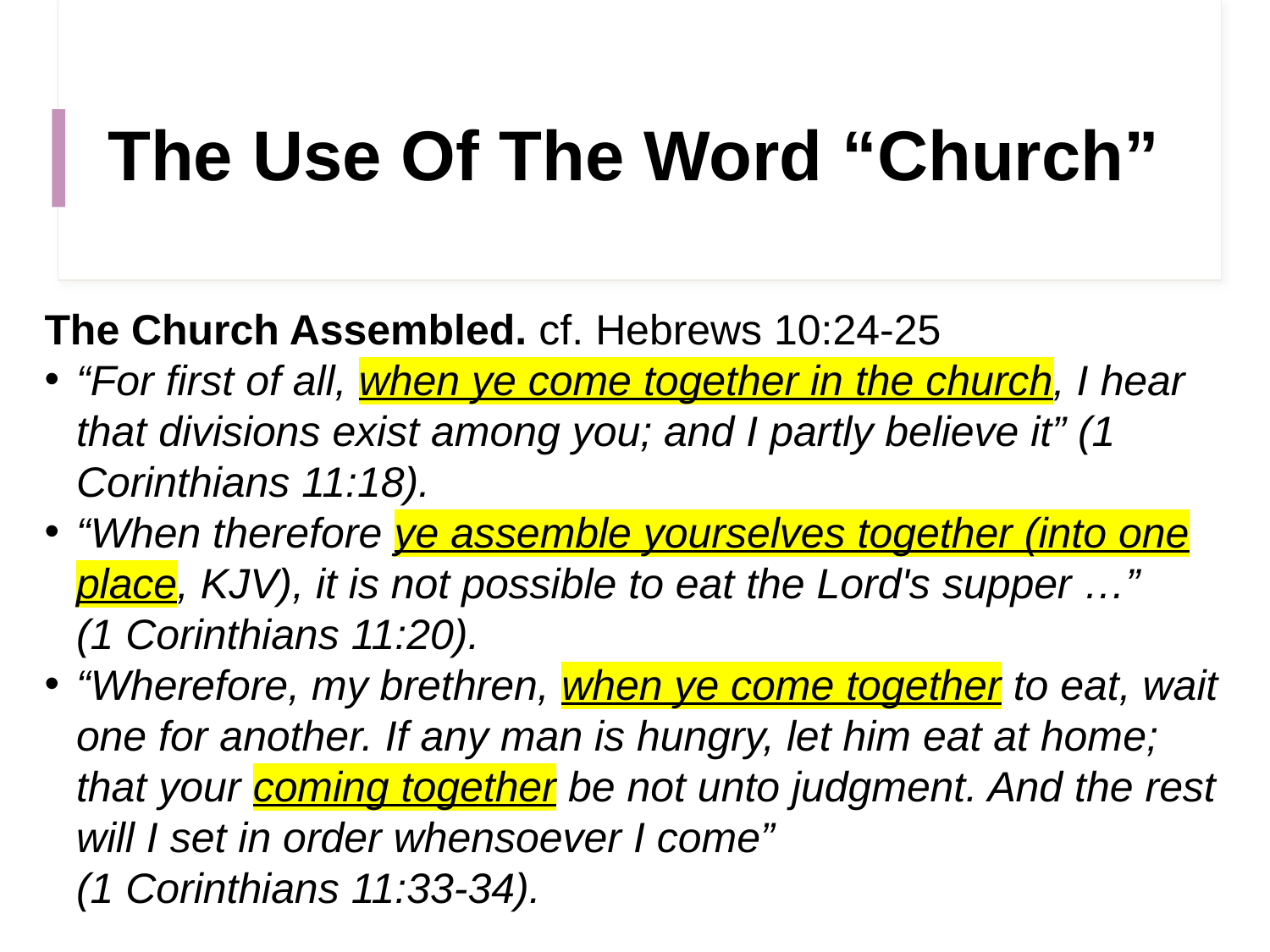

# The Use Of The Word “Church”
The Church Assembled. cf. Hebrews 10:24-25
“For first of all, when ye come together in the church, I hear that divisions exist among you; and I partly believe it” (1 Corinthians 11:18).
“When therefore ye assemble yourselves together (into one place, KJV), it is not possible to eat the Lord's supper …”
(1 Corinthians 11:20).
“Wherefore, my brethren, when ye come together to eat, wait one for another. If any man is hungry, let him eat at home; that your coming together be not unto judgment. And the rest will I set in order whensoever I come”
(1 Corinthians 11:33-34).